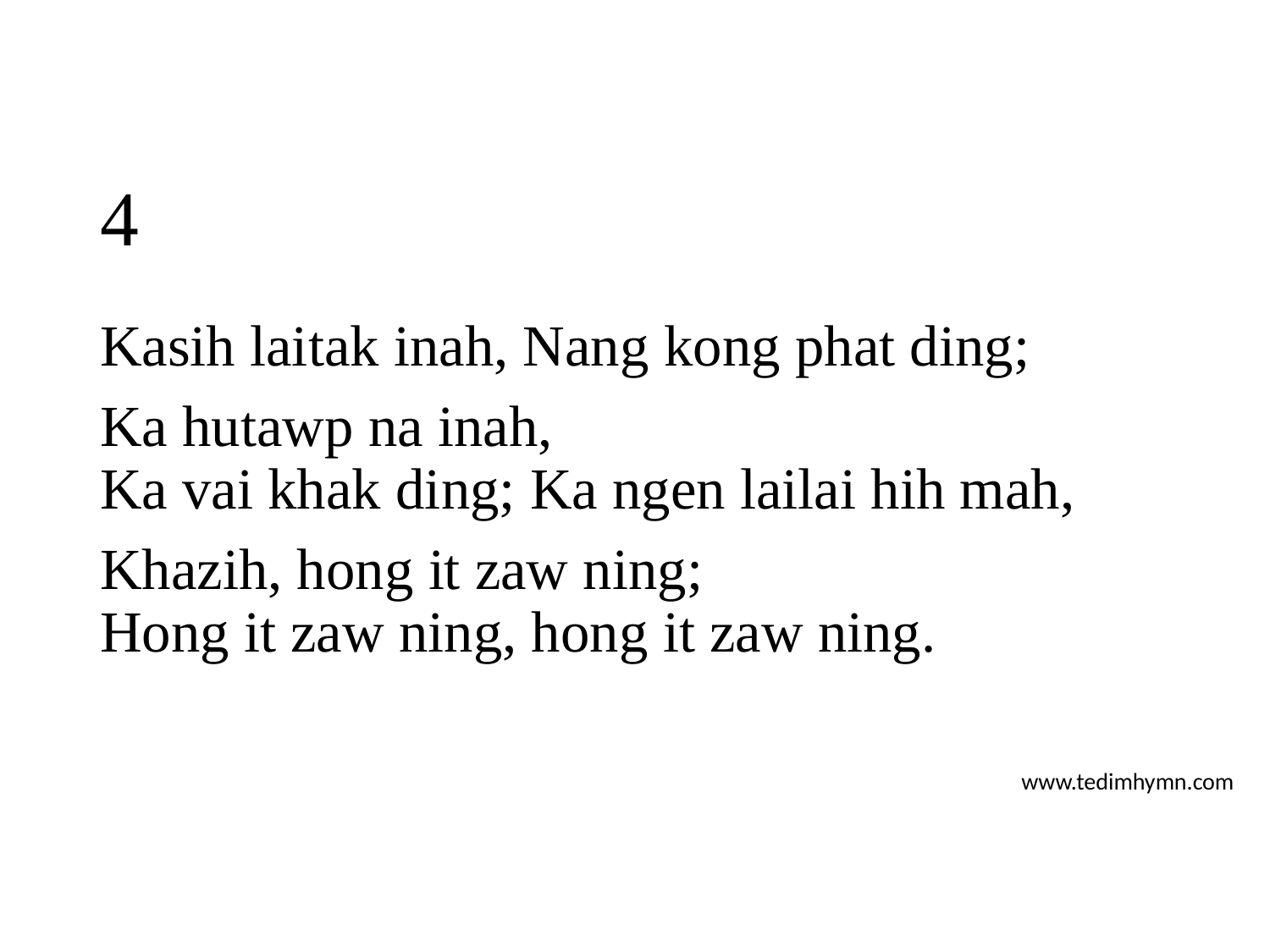

# 4
Kasih laitak inah, Nang kong phat ding;
Ka hutawp na inah,
Ka vai khak ding; Ka ngen lailai hih mah,
Khazih, hong it zaw ning;
Hong it zaw ning, hong it zaw ning.
www.tedimhymn.com